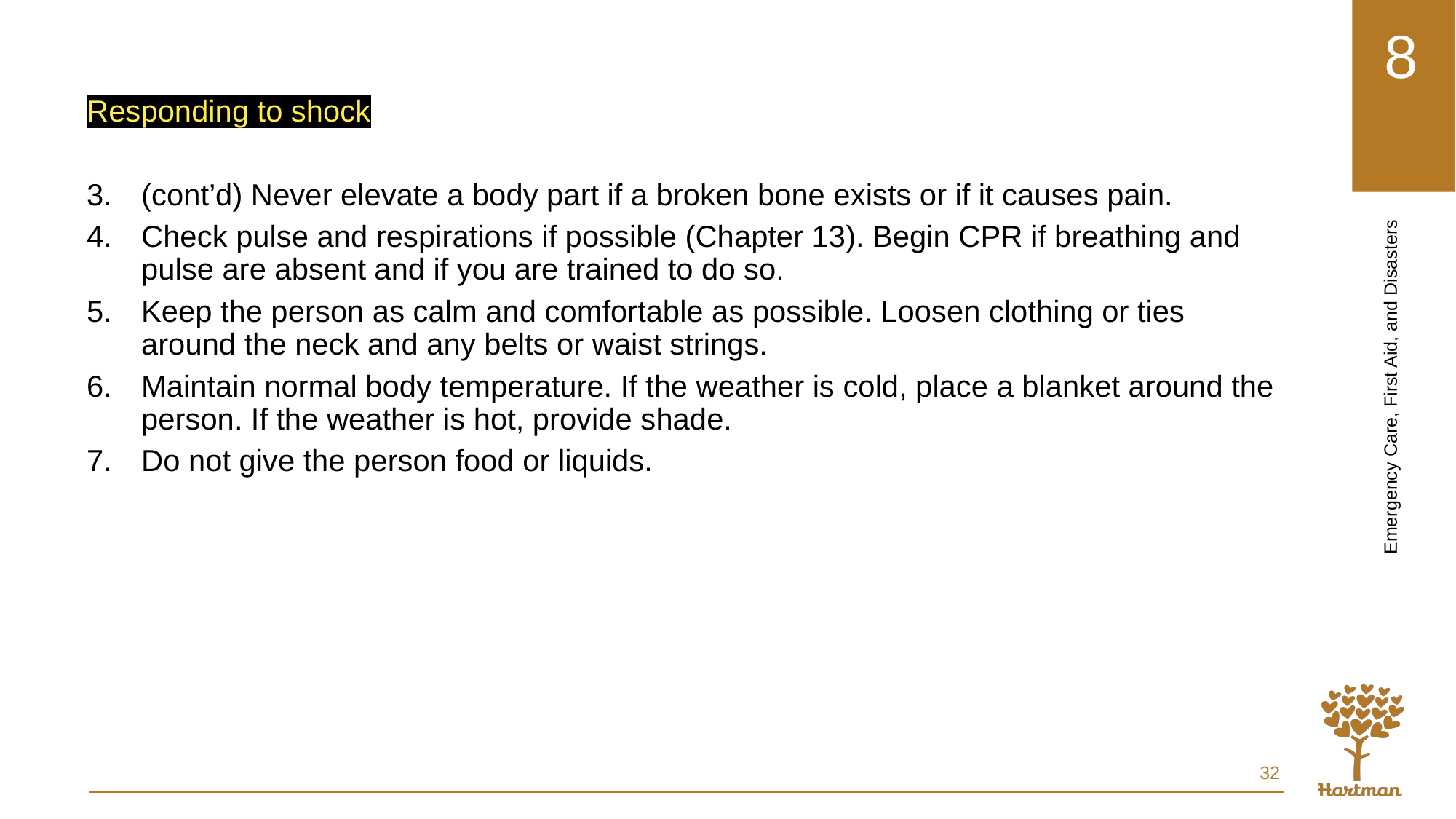

Responding to shock

(cont’d) Never elevate a body part if a broken bone exists or if it causes pain.
Check pulse and respirations if possible (Chapter 13). Begin CPR if breathing and pulse are absent and if you are trained to do so.
Keep the person as calm and comfortable as possible. Loosen clothing or ties around the neck and any belts or waist strings.
Maintain normal body temperature. If the weather is cold, place a blanket around the person. If the weather is hot, provide shade.
Do not give the person food or liquids.

32